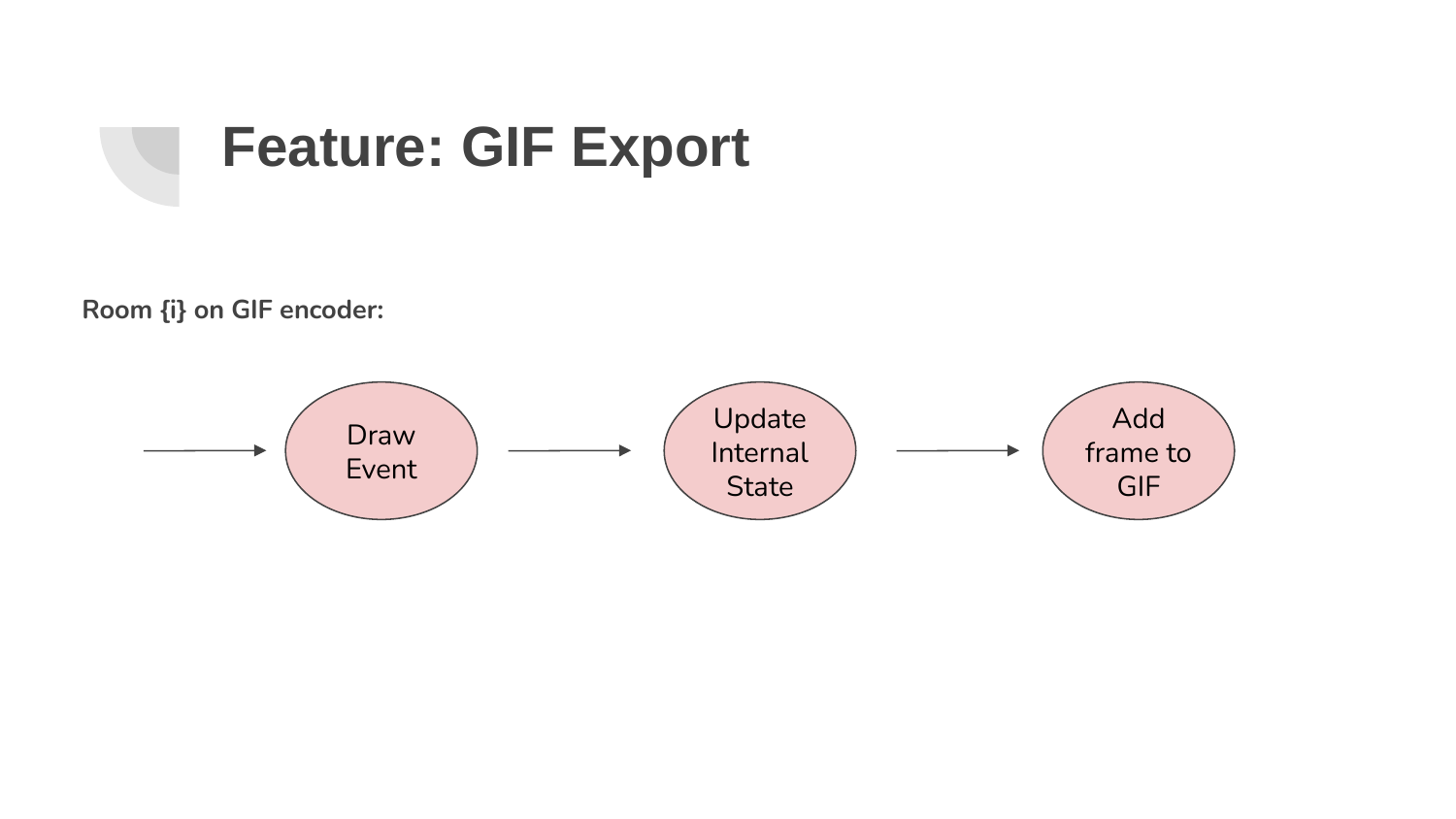

# Feature: GIF Export
Room {i} on GIF encoder:
Draw Event
Update Internal State
Add frame to GIF